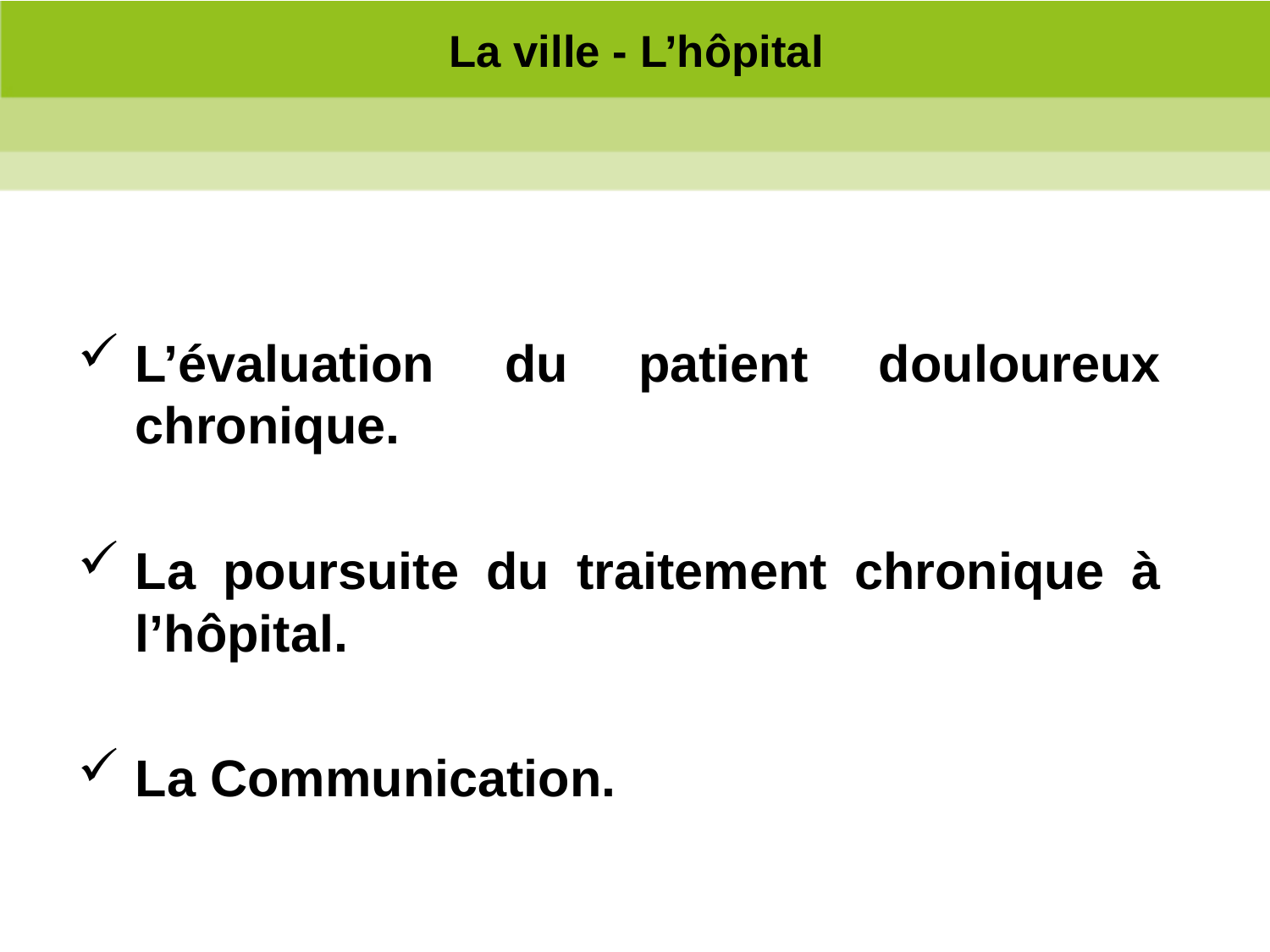

# La ville - L’hôpital
L’évaluation du patient douloureux chronique.

La poursuite du traitement chronique à l’hôpital.

La Communication.